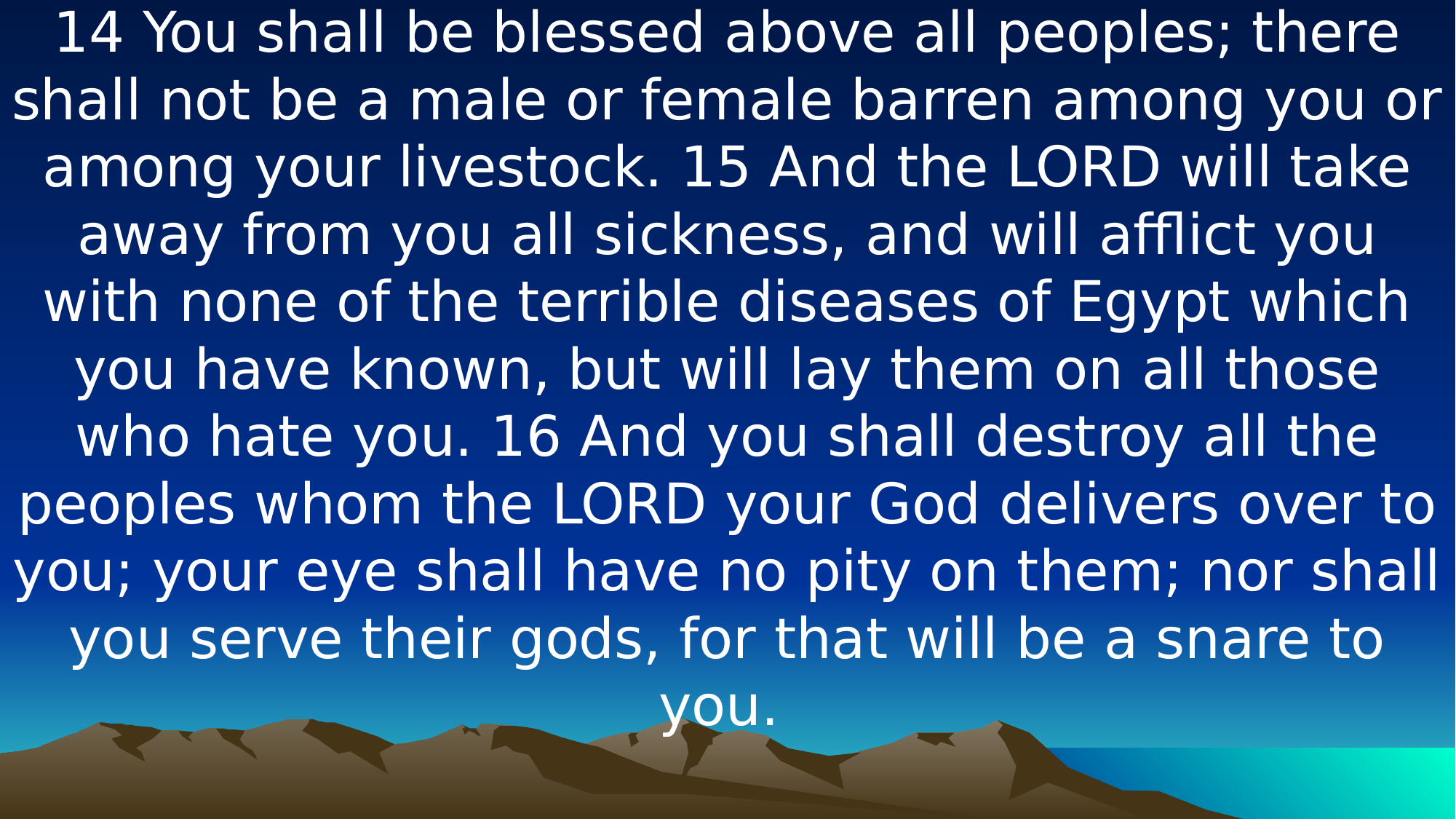

14 You shall be blessed above all peoples; there shall not be a male or female barren among you or among your livestock. 15 And the LORD will take away from you all sickness, and will afflict you with none of the terrible diseases of Egypt which you have known, but will lay them on all those who hate you. 16 And you shall destroy all the peoples whom the LORD your God delivers over to you; your eye shall have no pity on them; nor shall you serve their gods, for that will be a snare to you.